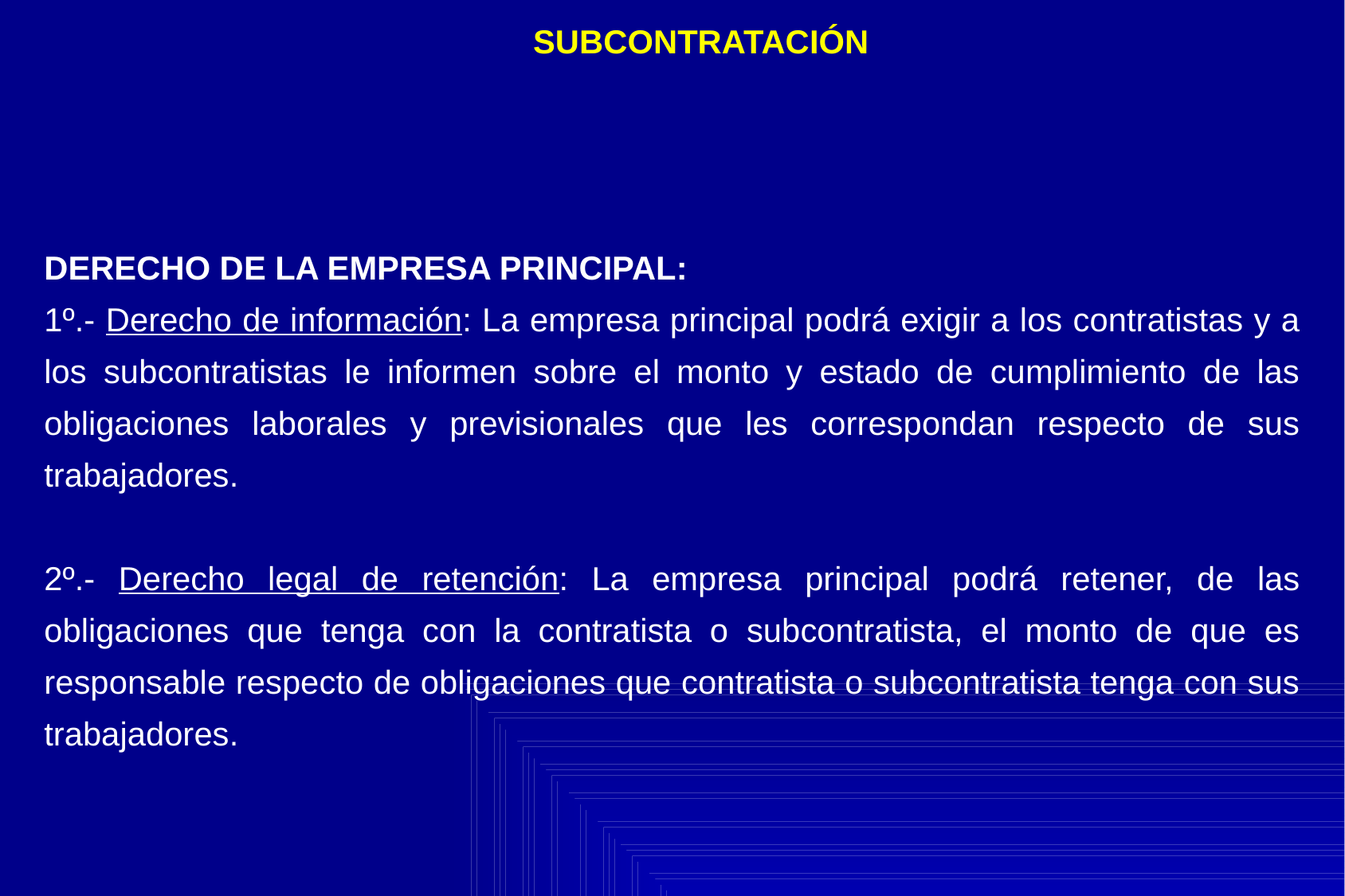

SUBCONTRATACIÓN
DERECHO DE LA EMPRESA PRINCIPAL:
1º.- Derecho de información: La empresa principal podrá exigir a los contratistas y a los subcontratistas le informen sobre el monto y estado de cumplimiento de las obligaciones laborales y previsionales que les correspondan respecto de sus trabajadores.

2º.- Derecho legal de retención: La empresa principal podrá retener, de las obligaciones que tenga con la contratista o subcontratista, el monto de que es responsable respecto de obligaciones que contratista o subcontratista tenga con sus trabajadores.